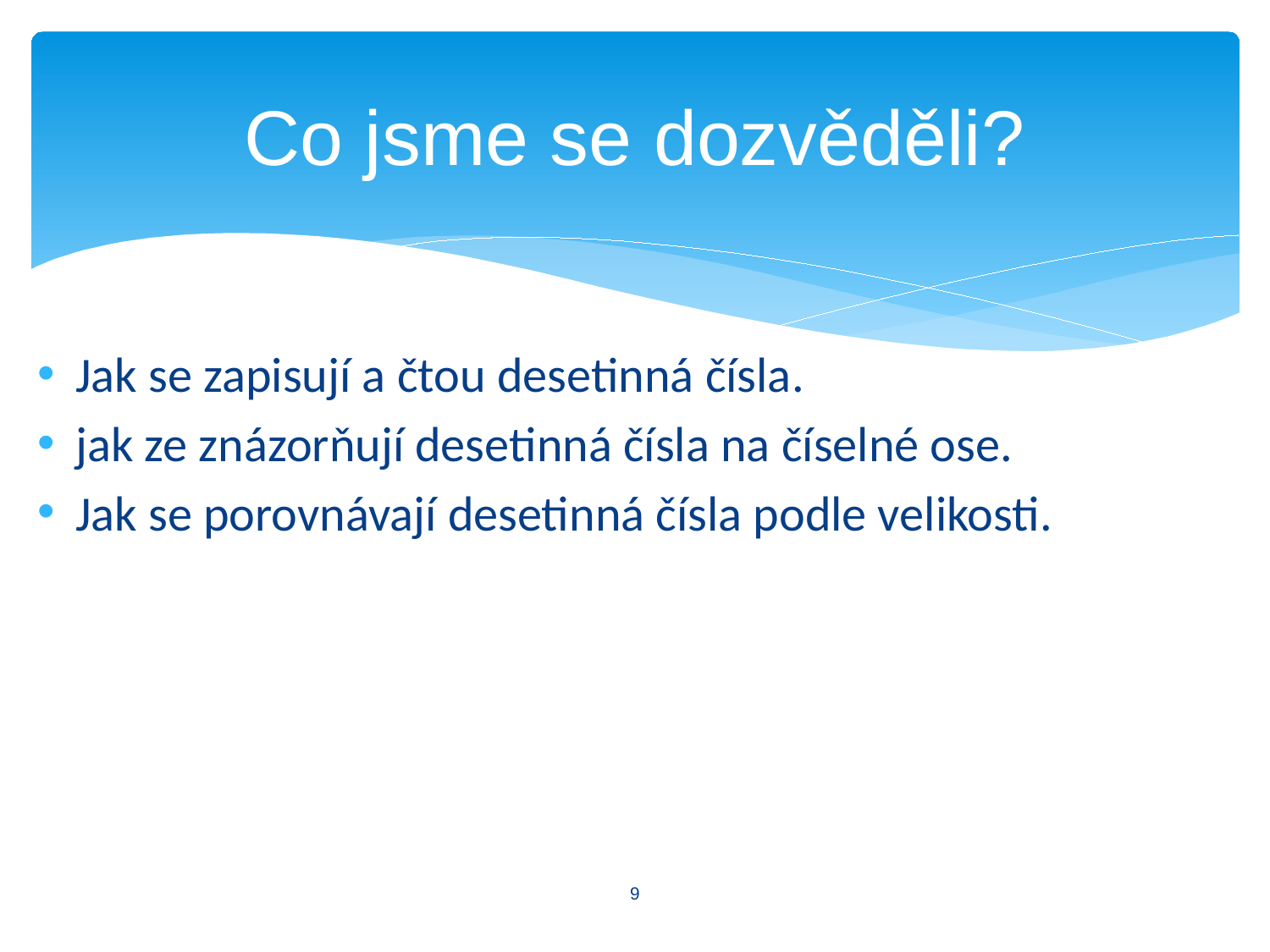

# Co jsme se dozvěděli?
Jak se zapisují a čtou desetinná čísla.
jak ze znázorňují desetinná čísla na číselné ose.
Jak se porovnávají desetinná čísla podle velikosti.
9